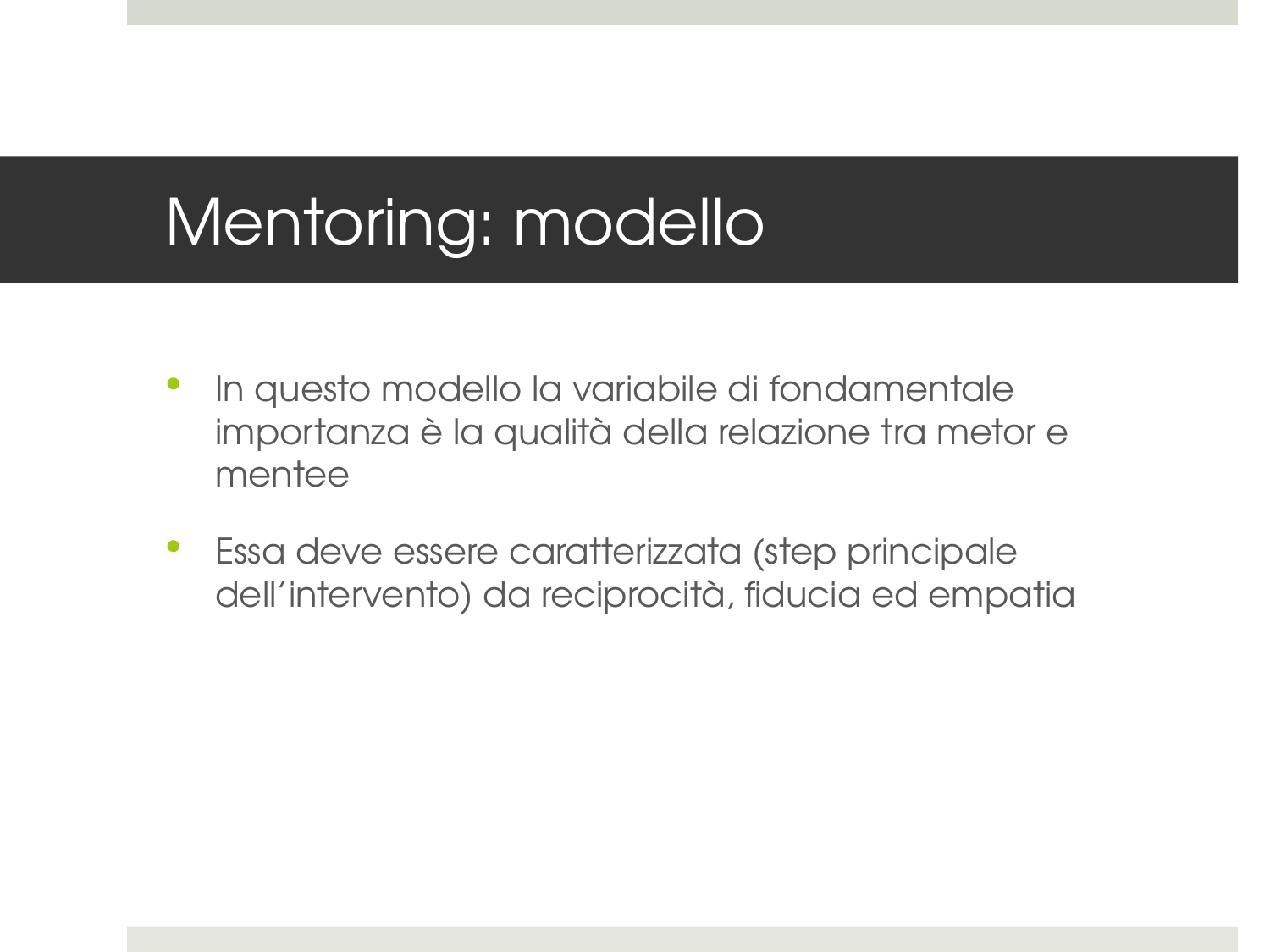

# Mentoring: modello
In questo modello la variabile di fondamentale importanza è la qualità della relazione tra metor e mentee
Essa deve essere caratterizzata (step principale dell’intervento) da reciprocità, fiducia ed empatia